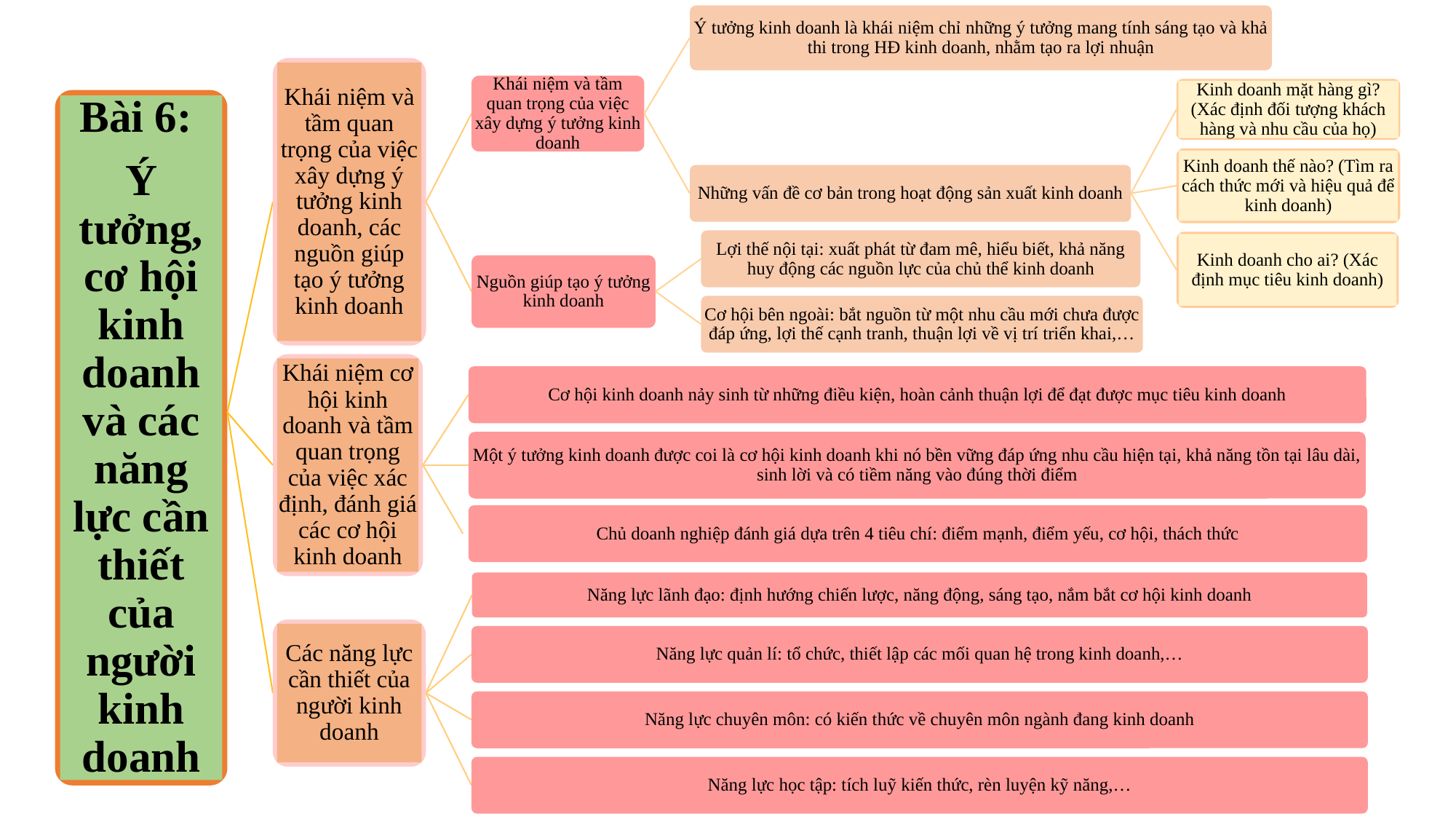

Ý tưởng kinh doanh là khái niệm chỉ những ý tưởng mang tính sáng tạo và khả thi trong HĐ kinh doanh, nhằm tạo ra lợi nhuận

Khái niệm và tầm quan trọng của việc xây dựng ý tưởng kinh doanh, các nguồn giúp tạo ý tưởng kinh doanh

Khái niệm và tầm quan trọng của việc xây dựng ý tưởng kinh doanh

Kinh doanh mặt hàng gì? (Xác định đối tượng khách hàng và nhu cầu của họ)

Bài 6:
Ý tưởng, cơ hội kinh doanh và các năng lực cần thiết của người kinh doanh

Kinh doanh thế nào? (Tìm ra cách thức mới và hiệu quả để kinh doanh)

Những vấn đề cơ bản trong hoạt động sản xuất kinh doanh

Lợi thế nội tại: xuất phát từ đam mê, hiểu biết, khả năng huy động các nguồn lực của chủ thể kinh doanh

Kinh doanh cho ai? (Xác định mục tiêu kinh doanh)

Nguồn giúp tạo ý tưởng kinh doanh

Cơ hội bên ngoài: bắt nguồn từ một nhu cầu mới chưa được đáp ứng, lợi thế cạnh tranh, thuận lợi về vị trí triển khai,…

Khái niệm cơ hội kinh doanh và tầm quan trọng của việc xác định, đánh giá các cơ hội kinh doanh

Cơ hội kinh doanh nảy sinh từ những điều kiện, hoàn cảnh thuận lợi để đạt được mục tiêu kinh doanh

Một ý tưởng kinh doanh được coi là cơ hội kinh doanh khi nó bền vững đáp ứng nhu cầu hiện tại, khả năng tồn tại lâu dài, sinh lời và có tiềm năng vào đúng thời điểm

Chủ doanh nghiệp đánh giá dựa trên 4 tiêu chí: điểm mạnh, điểm yếu, cơ hội, thách thức

Năng lực lãnh đạo: định hướng chiến lược, năng động, sáng tạo, nắm bắt cơ hội kinh doanh

Các năng lực cần thiết của người kinh doanh

Năng lực quản lí: tổ chức, thiết lập các mối quan hệ trong kinh doanh,…

Năng lực chuyên môn: có kiến thức về chuyên môn ngành đang kinh doanh

Năng lực học tập: tích luỹ kiến thức, rèn luyện kỹ năng,…